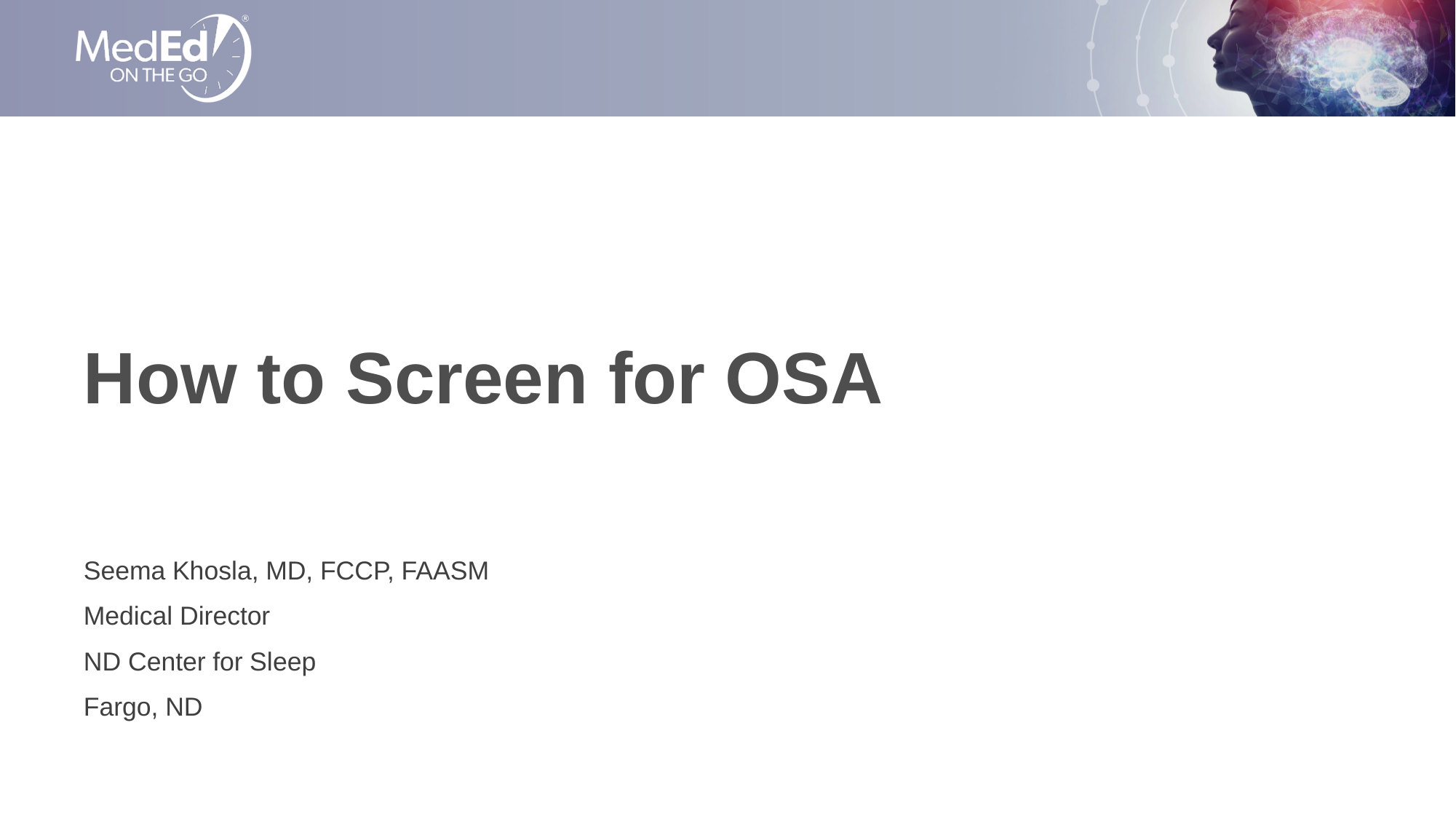

# How to Screen for OSA
Seema Khosla, MD, FCCP, FAASM
Medical Director
ND Center for Sleep
Fargo, ND